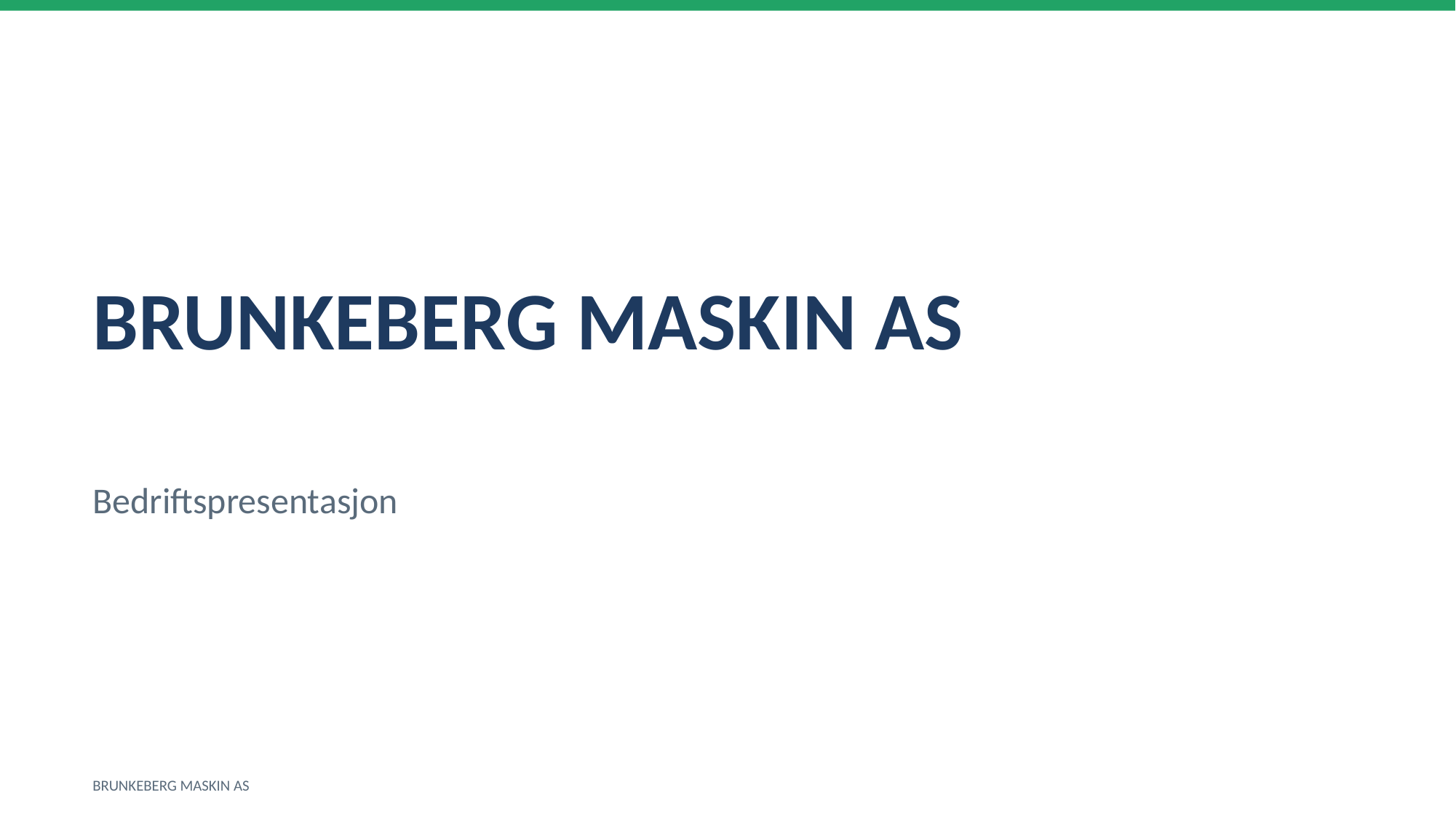

BRUNKEBERG MASKIN AS
Bedriftspresentasjon
BRUNKEBERG MASKIN AS